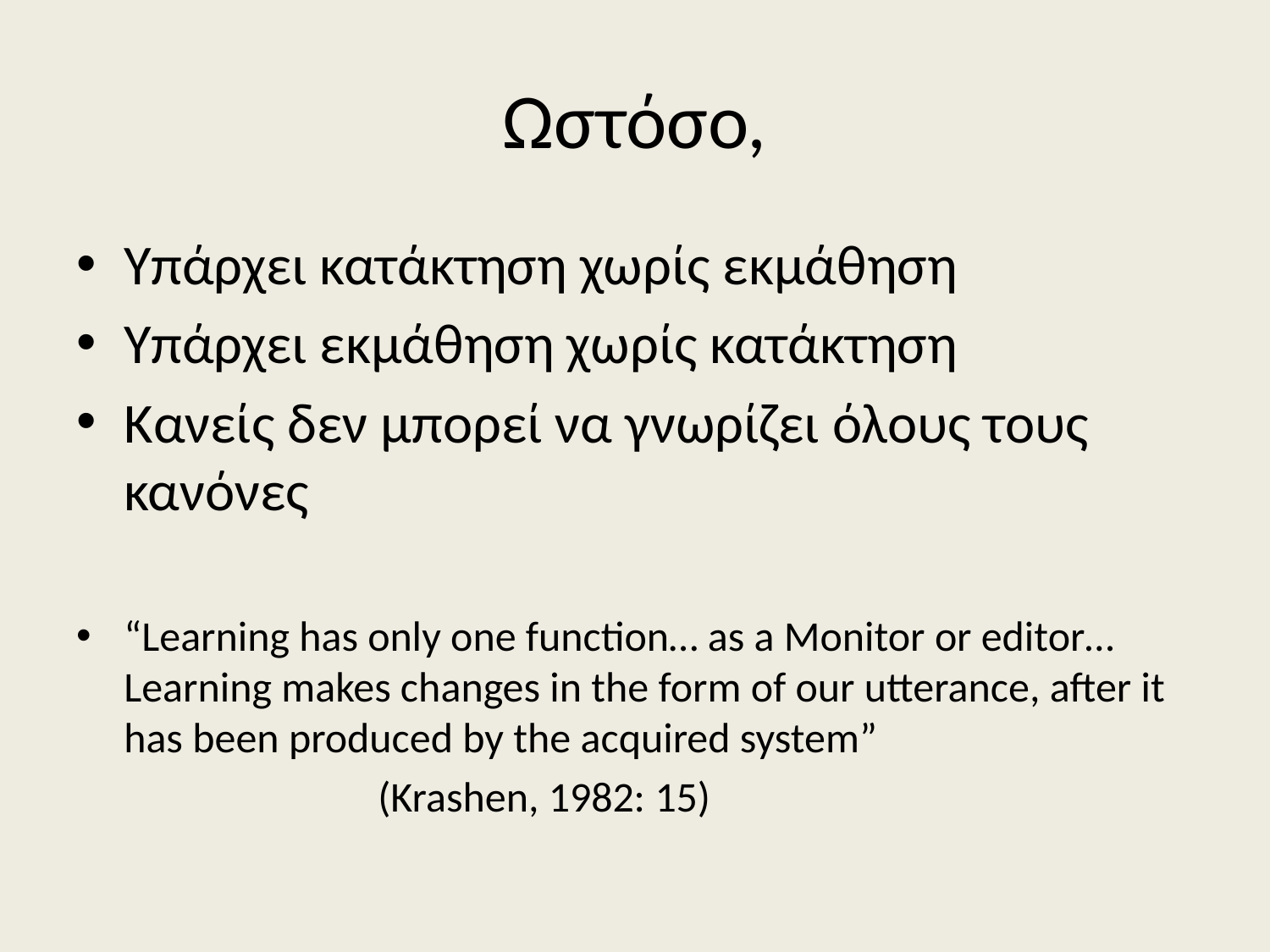

# Ωστόσο,
Υπάρχει κατάκτηση χωρίς εκμάθηση
Υπάρχει εκμάθηση χωρίς κατάκτηση
Κανείς δεν μπορεί να γνωρίζει όλους τους κανόνες

“Learning has only one function… as a Monitor or editor… Learning makes changes in the form of our utterance, after it has been produced by the acquired system”
			(Krashen, 1982: 15)